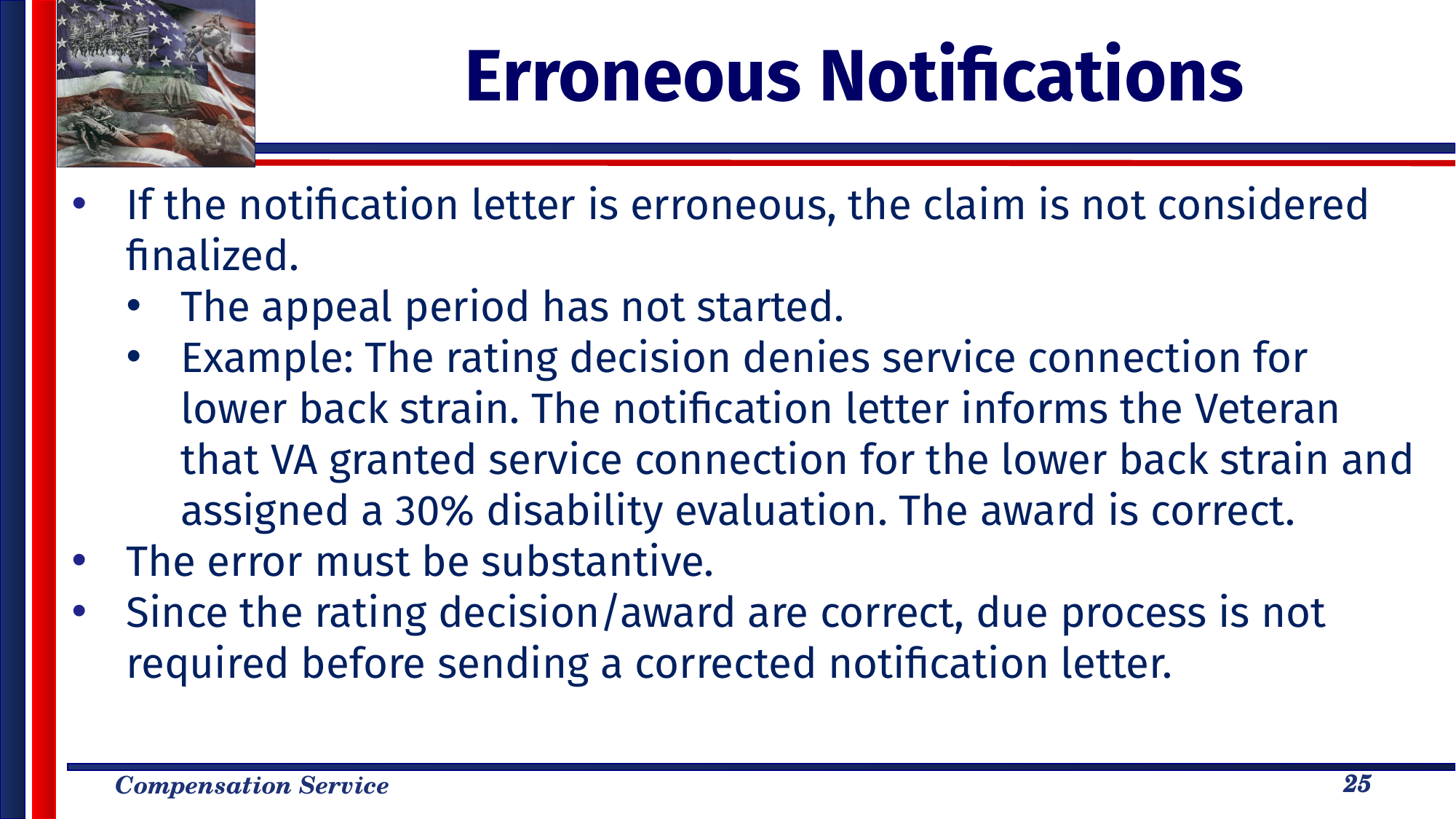

# Erroneous Notifications
If the notification letter is erroneous, the claim is not considered finalized.
The appeal period has not started.
Example: The rating decision denies service connection for lower back strain. The notification letter informs the Veteran that VA granted service connection for the lower back strain and assigned a 30% disability evaluation. The award is correct.
The error must be substantive.
Since the rating decision/award are correct, due process is not required before sending a corrected notification letter.
25
25